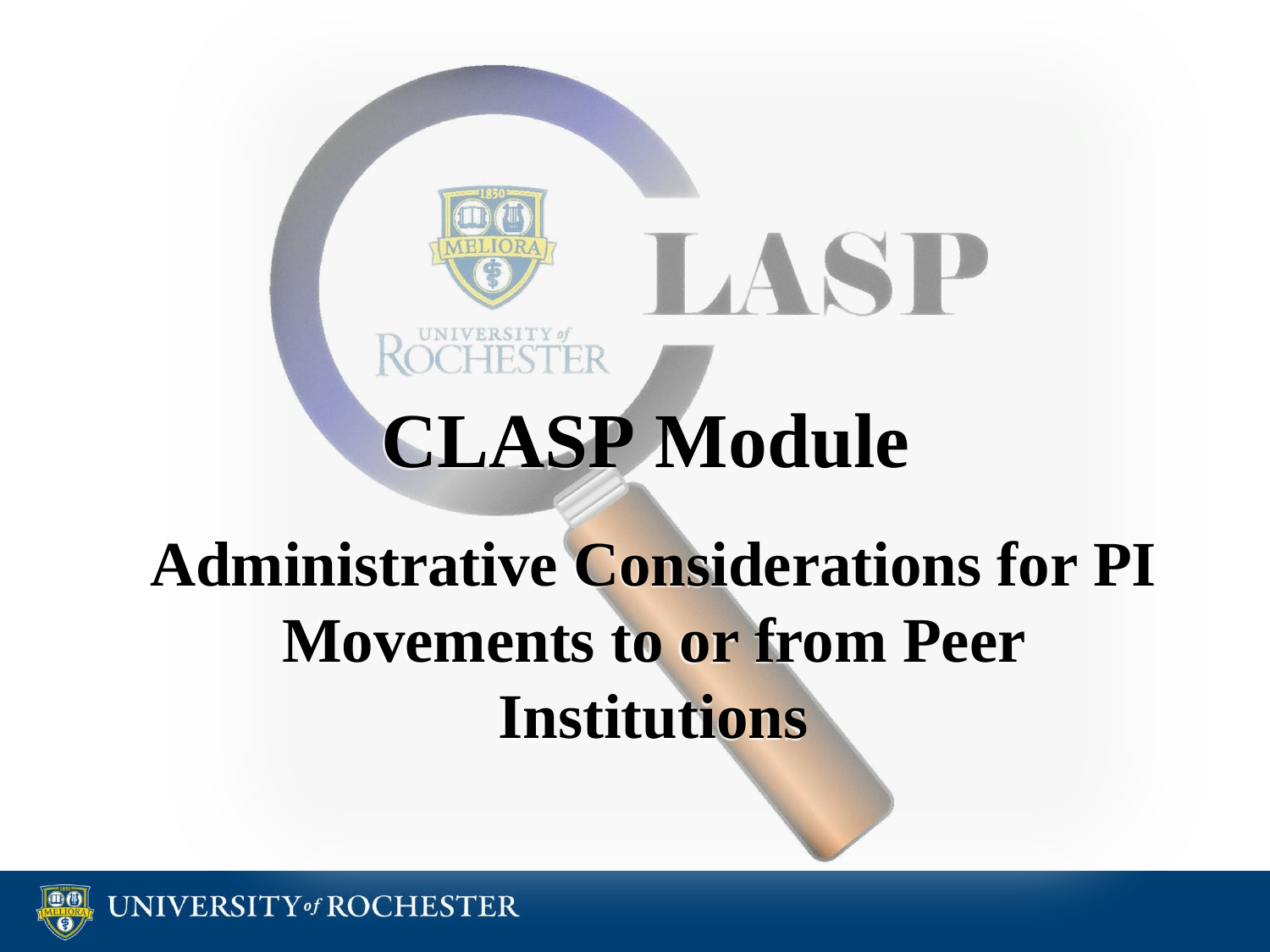

# CLASP Module

Administrative Considerations for PI  Movements to or from Peer  Institutions